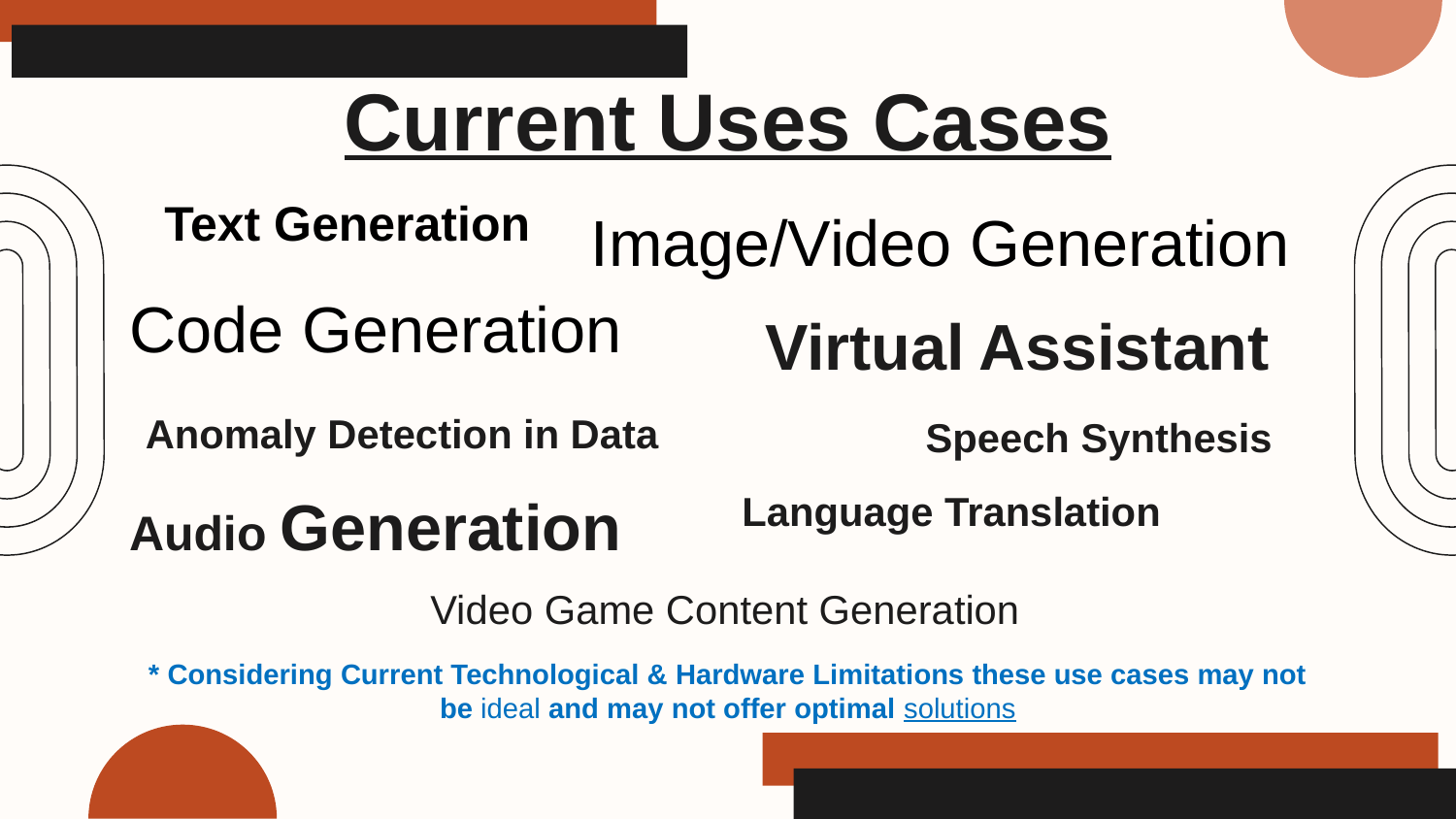

# Current Uses Cases
Text Generation
Image/Video Generation
Code Generation
Virtual Assistant
Anomaly Detection in Data
Speech Synthesis
Language Translation
Audio Generation
Video Game Content Generation
* Considering Current Technological & Hardware Limitations these use cases may not be ideal and may not offer optimal solutions